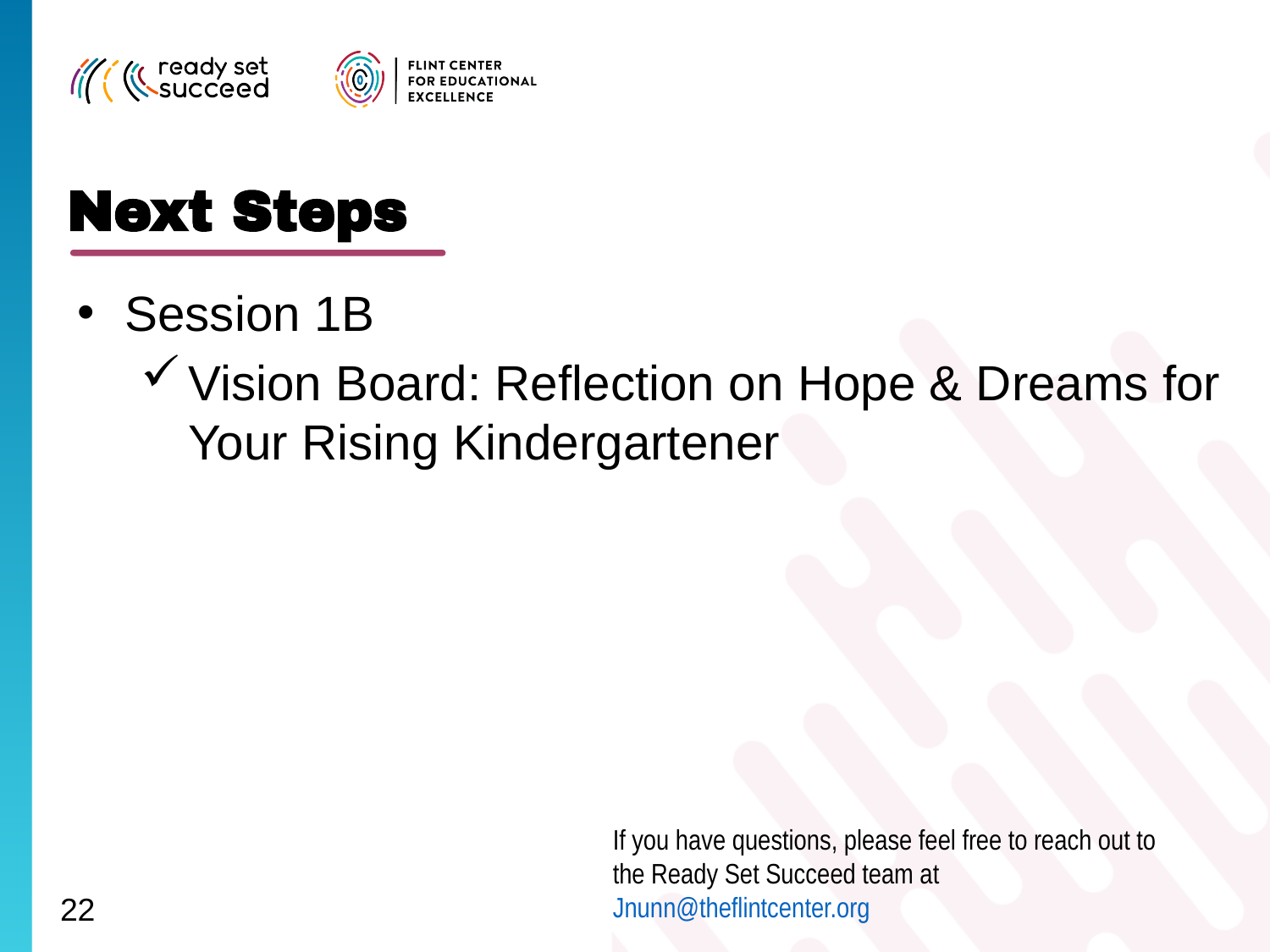

Next Steps
Session 1B
Vision Board: Reflection on Hope & Dreams for Your Rising Kindergartener

If you have questions, please feel free to reach out to the Ready Set Succeed team at Jnunn@theflintcenter.org
22